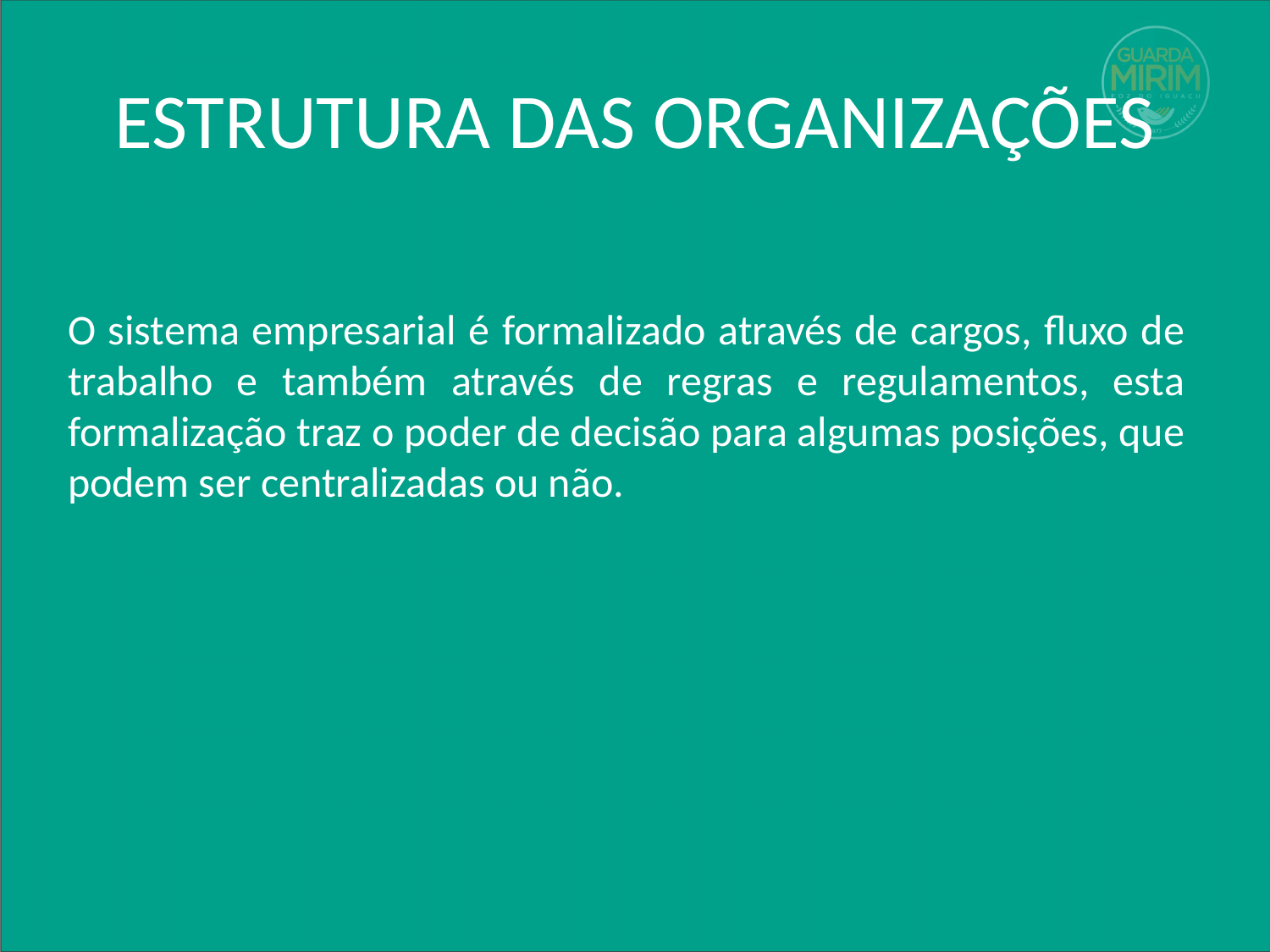

# ESTRUTURA DAS ORGANIZAÇÕES
O sistema empresarial é formalizado através de cargos, fluxo de trabalho e também através de regras e regulamentos, esta formalização traz o poder de decisão para algumas posições, que podem ser centralizadas ou não.